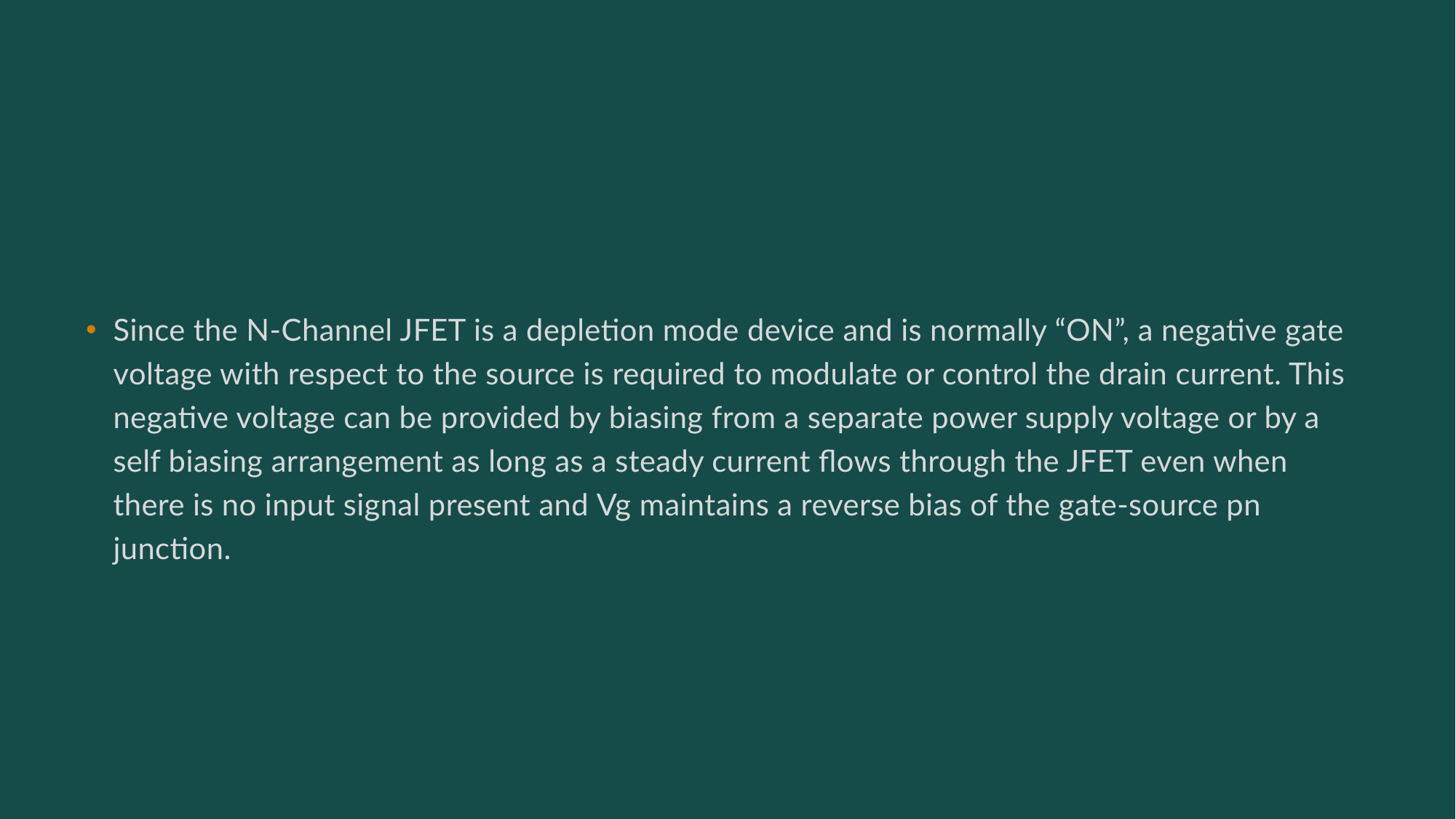

Since the N-Channel JFET is a depletion mode device and is normally “ON”, a negative gate voltage with respect to the source is required to modulate or control the drain current. This negative voltage can be provided by biasing from a separate power supply voltage or by a self biasing arrangement as long as a steady current flows through the JFET even when there is no input signal present and Vg maintains a reverse bias of the gate-source pn junction.